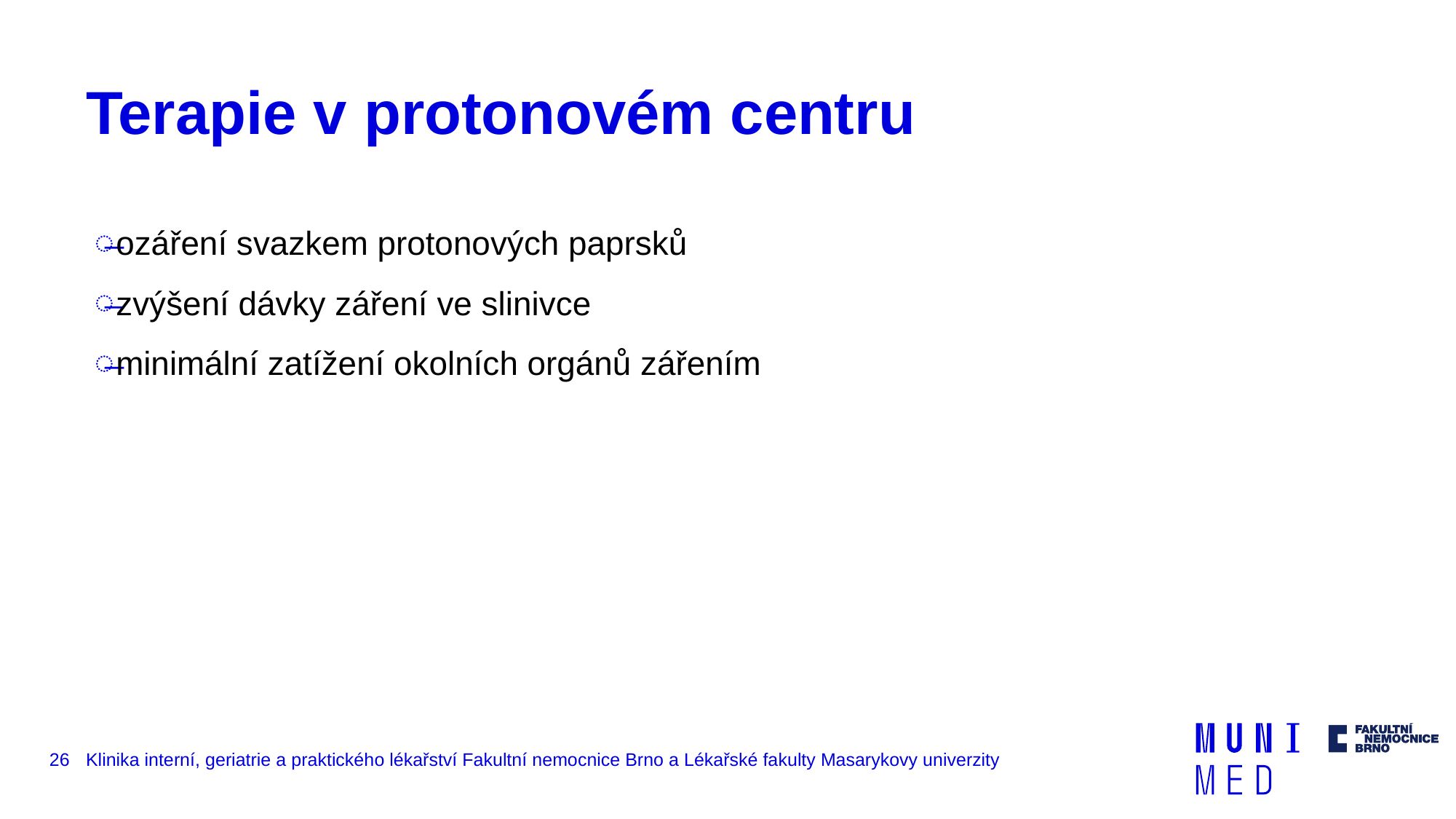

# Terapie v protonovém centru
ozáření svazkem protonových paprsků
zvýšení dávky záření ve slinivce
minimální zatížení okolních orgánů zářením
26
Klinika interní, geriatrie a praktického lékařství Fakultní nemocnice Brno a Lékařské fakulty Masarykovy univerzity